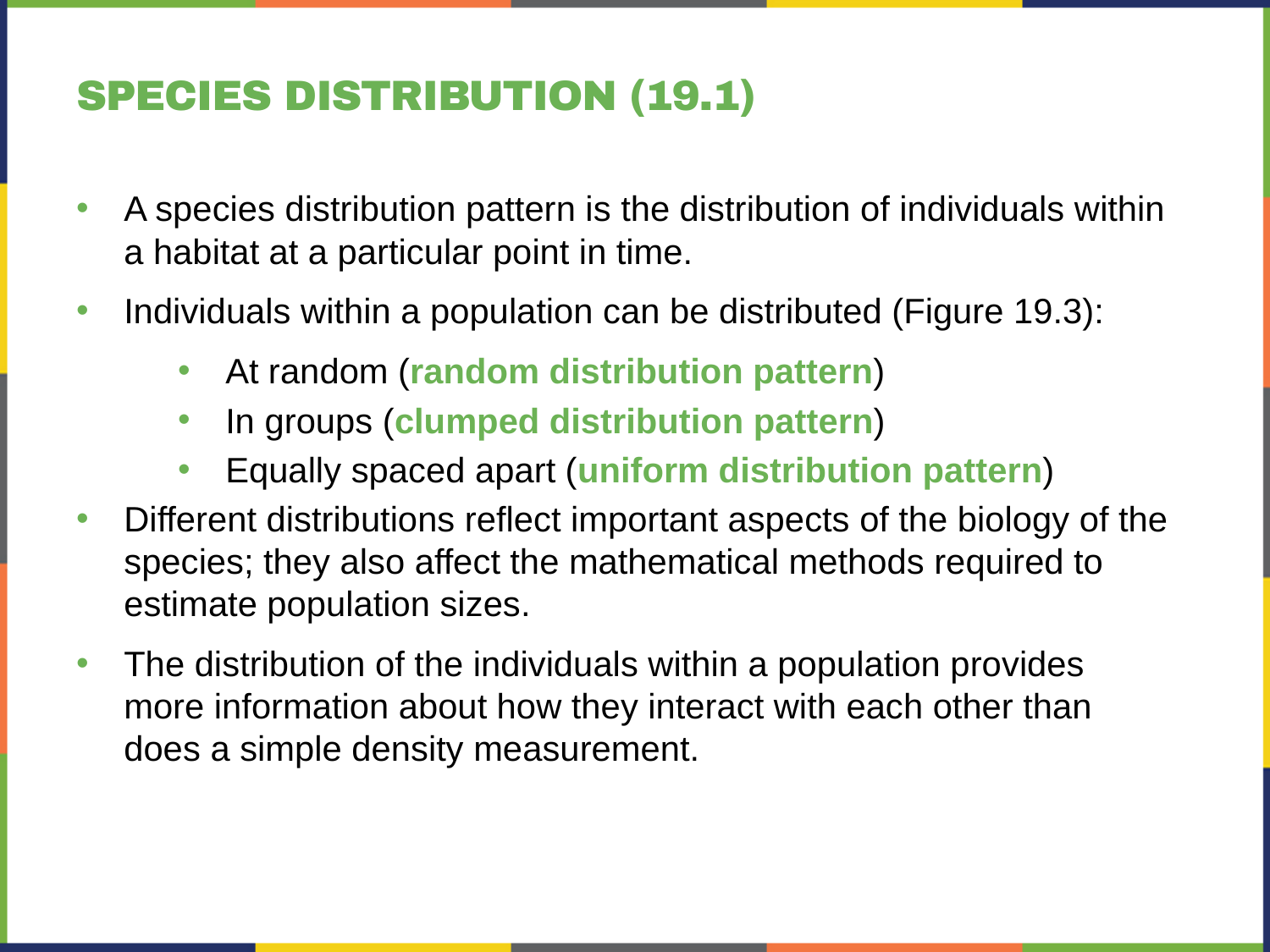

# Species distribution (19.1)
A species distribution pattern is the distribution of individuals within a habitat at a particular point in time.
Individuals within a population can be distributed (Figure 19.3):
At random (random distribution pattern)
In groups (clumped distribution pattern)
Equally spaced apart (uniform distribution pattern)
Different distributions reflect important aspects of the biology of the species; they also affect the mathematical methods required to estimate population sizes.
The distribution of the individuals within a population provides more information about how they interact with each other than does a simple density measurement.